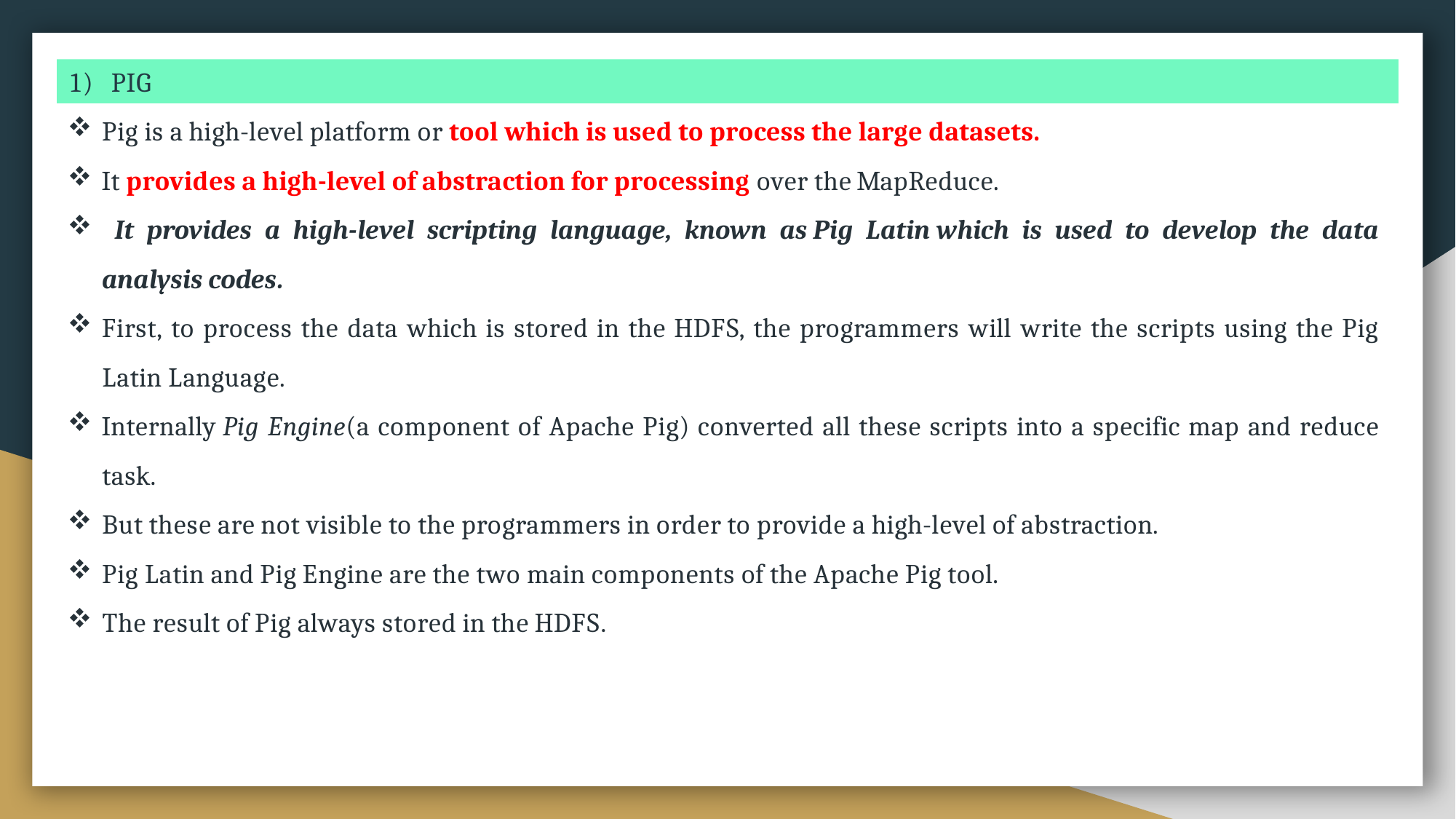

1)   PIG
Pig is a high-level platform or tool which is used to process the large datasets.
It provides a high-level of abstraction for processing over the MapReduce.
 It provides a high-level scripting language, known as Pig Latin which is used to develop the data analysis codes.
First, to process the data which is stored in the HDFS, the programmers will write the scripts using the Pig Latin Language.
Internally Pig Engine(a component of Apache Pig) converted all these scripts into a specific map and reduce task.
But these are not visible to the programmers in order to provide a high-level of abstraction.
Pig Latin and Pig Engine are the two main components of the Apache Pig tool.
The result of Pig always stored in the HDFS.